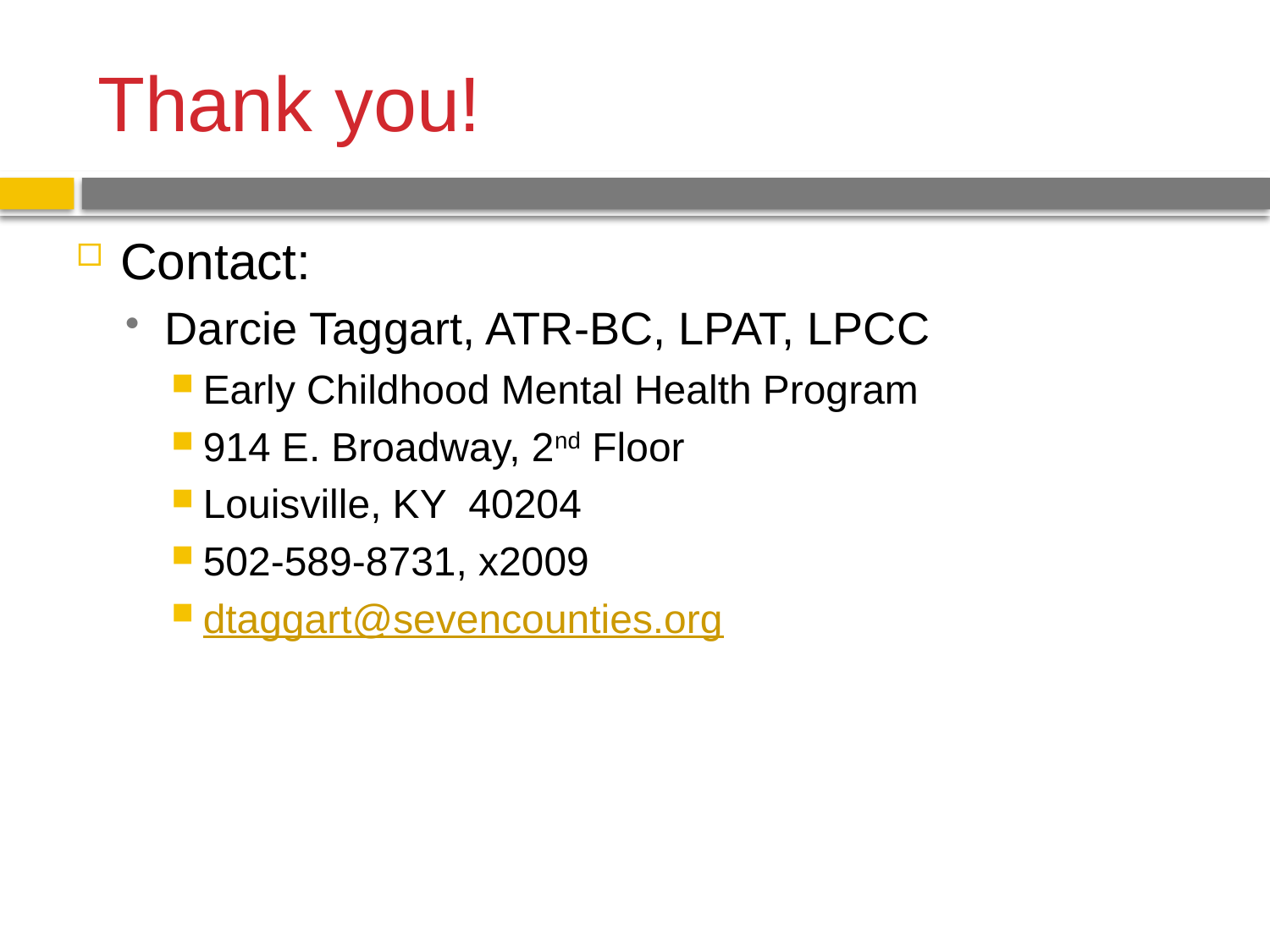

# Thank you!
Contact:
Darcie Taggart, ATR-BC, LPAT, LPCC
Early Childhood Mental Health Program
914 E. Broadway, 2nd Floor
Louisville, KY  40204
502-589-8731, x2009
dtaggart@sevencounties.org